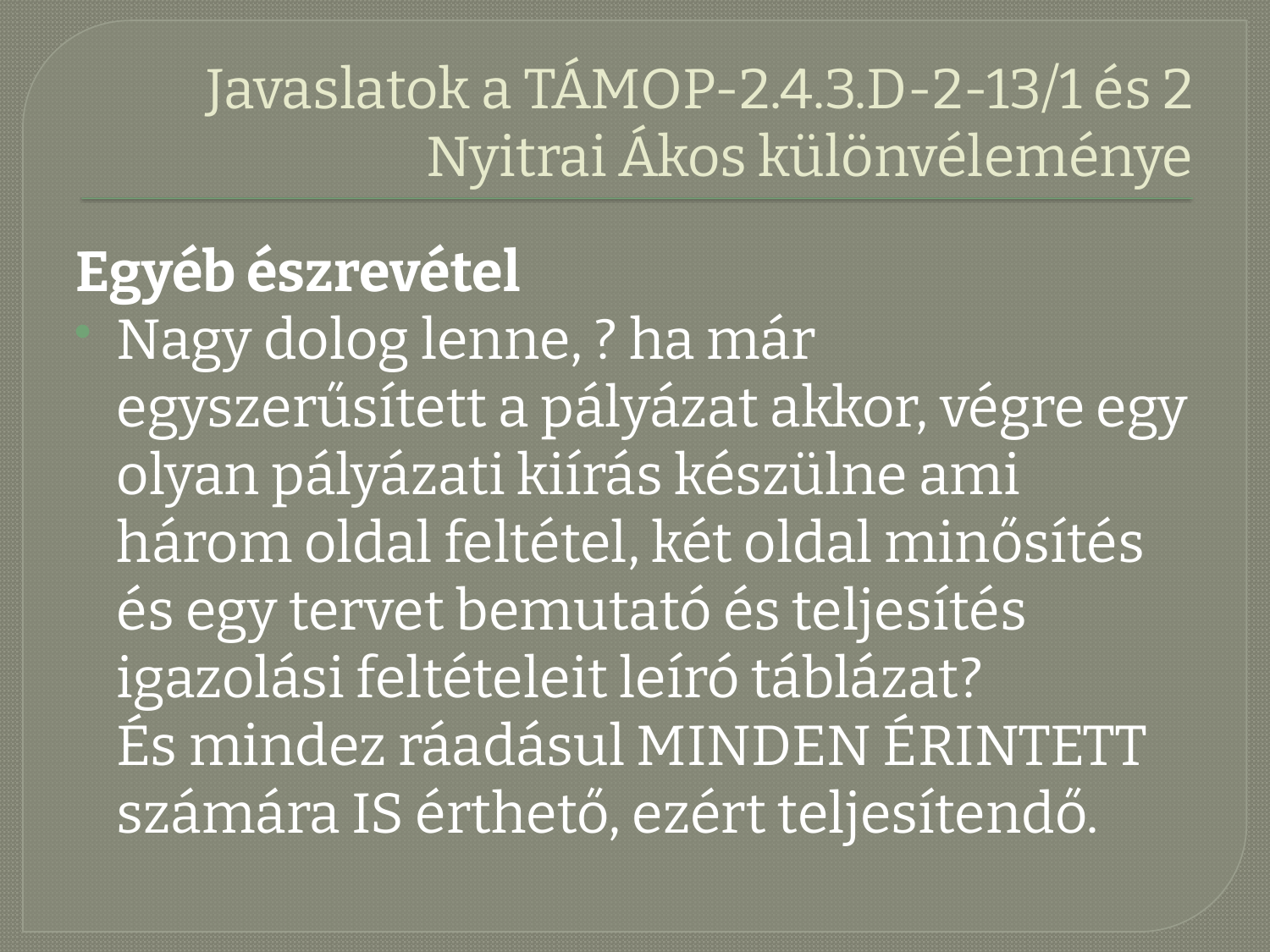

# Javaslatok a TÁMOP-2.4.3.D-2-13/1 és 2 Nyitrai Ákos különvéleménye
Egyéb észrevétel
Nagy dolog lenne, ? ha már egyszerűsített a pályázat akkor, végre egy olyan pályázati kiírás készülne ami három oldal feltétel, két oldal minősítés és egy tervet bemutató és teljesítés igazolási feltételeit leíró táblázat?
És mindez ráadásul MINDEN ÉRINTETT számára IS érthető, ezért teljesítendő.